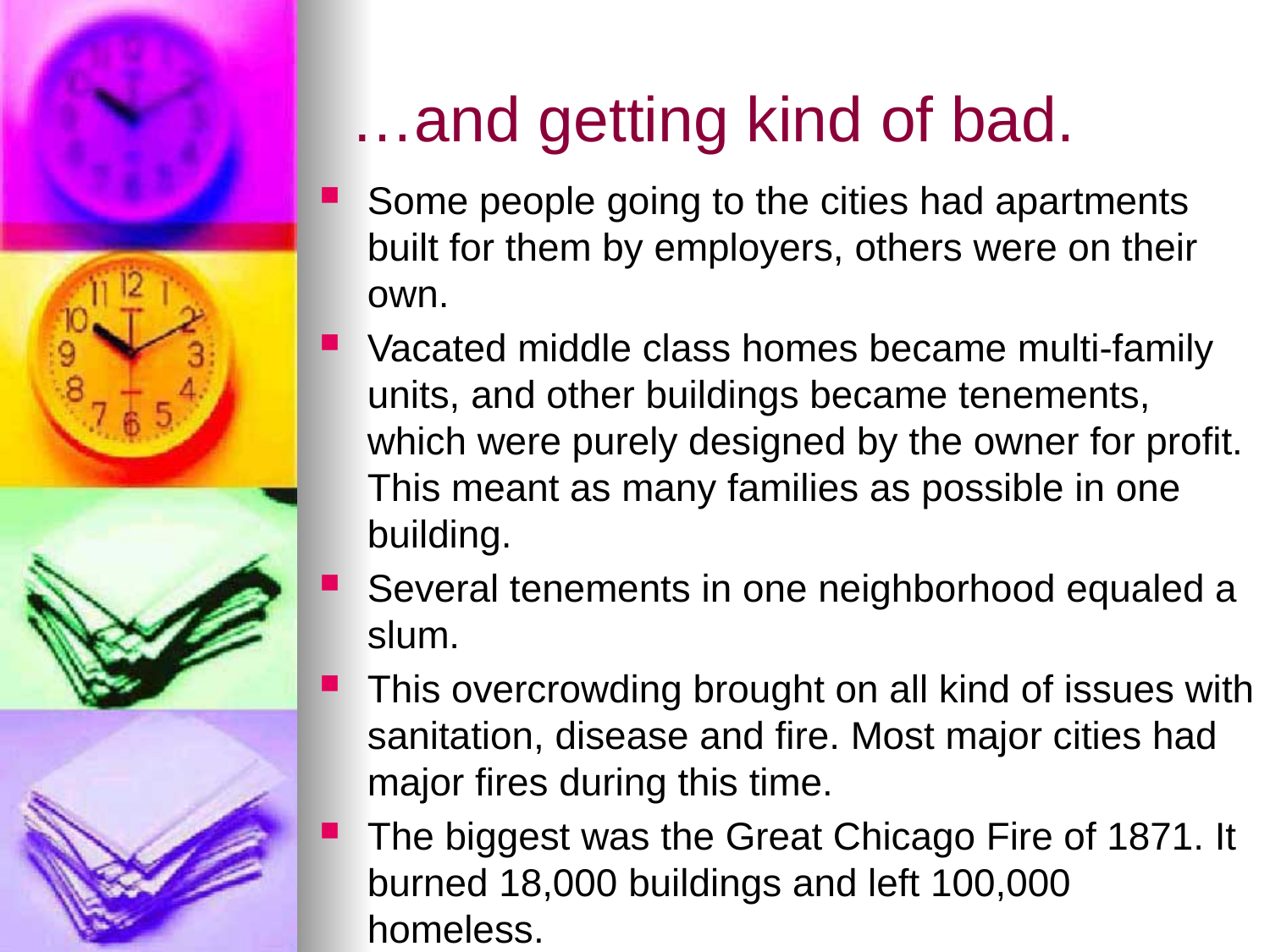

# …and getting kind of bad.
Some people going to the cities had apartments built for them by employers, others were on their own.
Vacated middle class homes became multi-family units, and other buildings became tenements, which were purely designed by the owner for profit. This meant as many families as possible in one building.
Several tenements in one neighborhood equaled a slum.
This overcrowding brought on all kind of issues with sanitation, disease and fire. Most major cities had major fires during this time.
The biggest was the Great Chicago Fire of 1871. It burned 18,000 buildings and left 100,000 homeless.